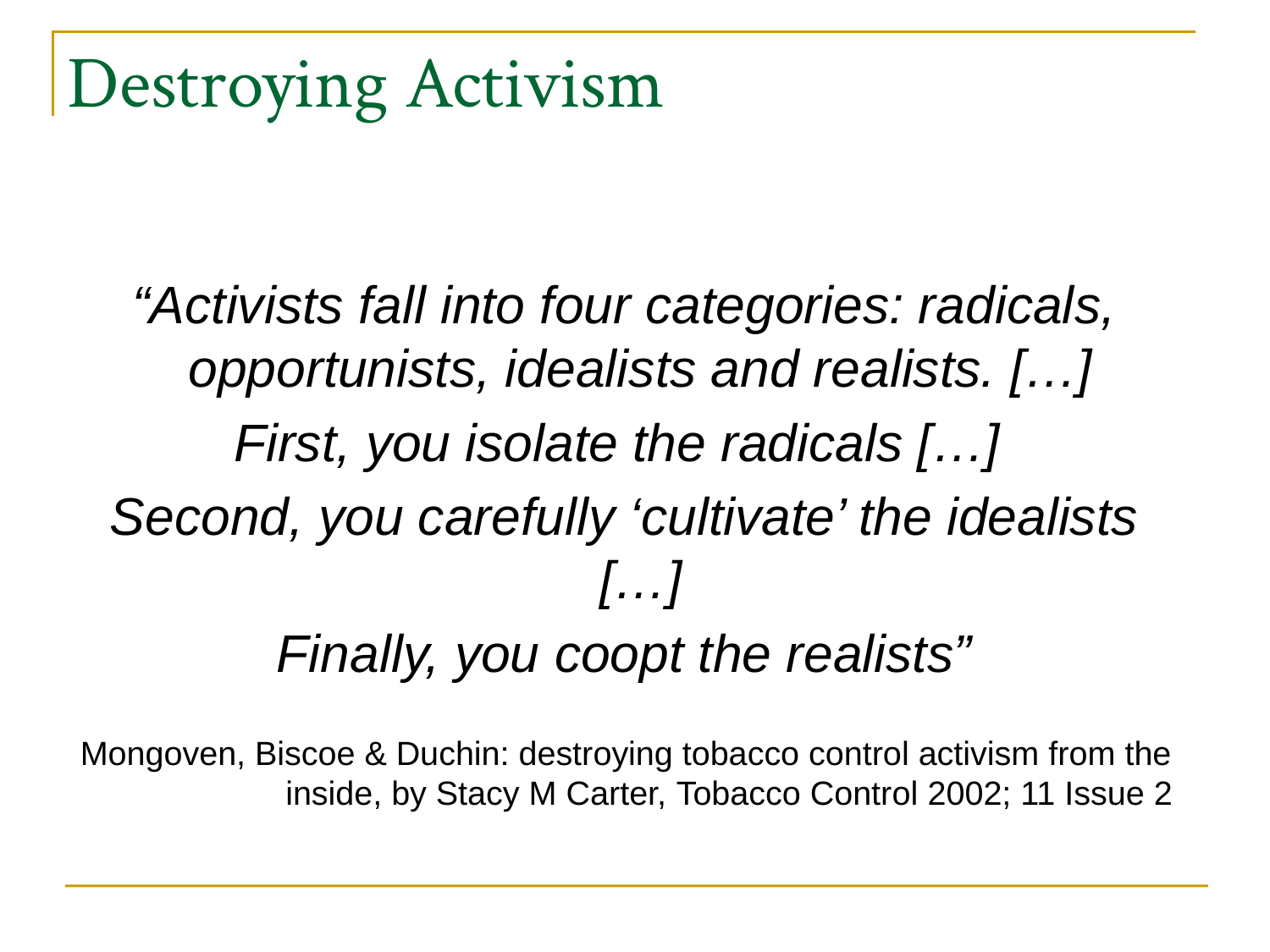

# Destroying Activism
“Activists fall into four categories: radicals, opportunists, idealists and realists. […]
First, you isolate the radicals […]
Second, you carefully ‘cultivate’ the idealists […]
Finally, you coopt the realists”

Mongoven, Biscoe & Duchin: destroying tobacco control activism from the inside, by Stacy M Carter, Tobacco Control 2002; 11 Issue 2